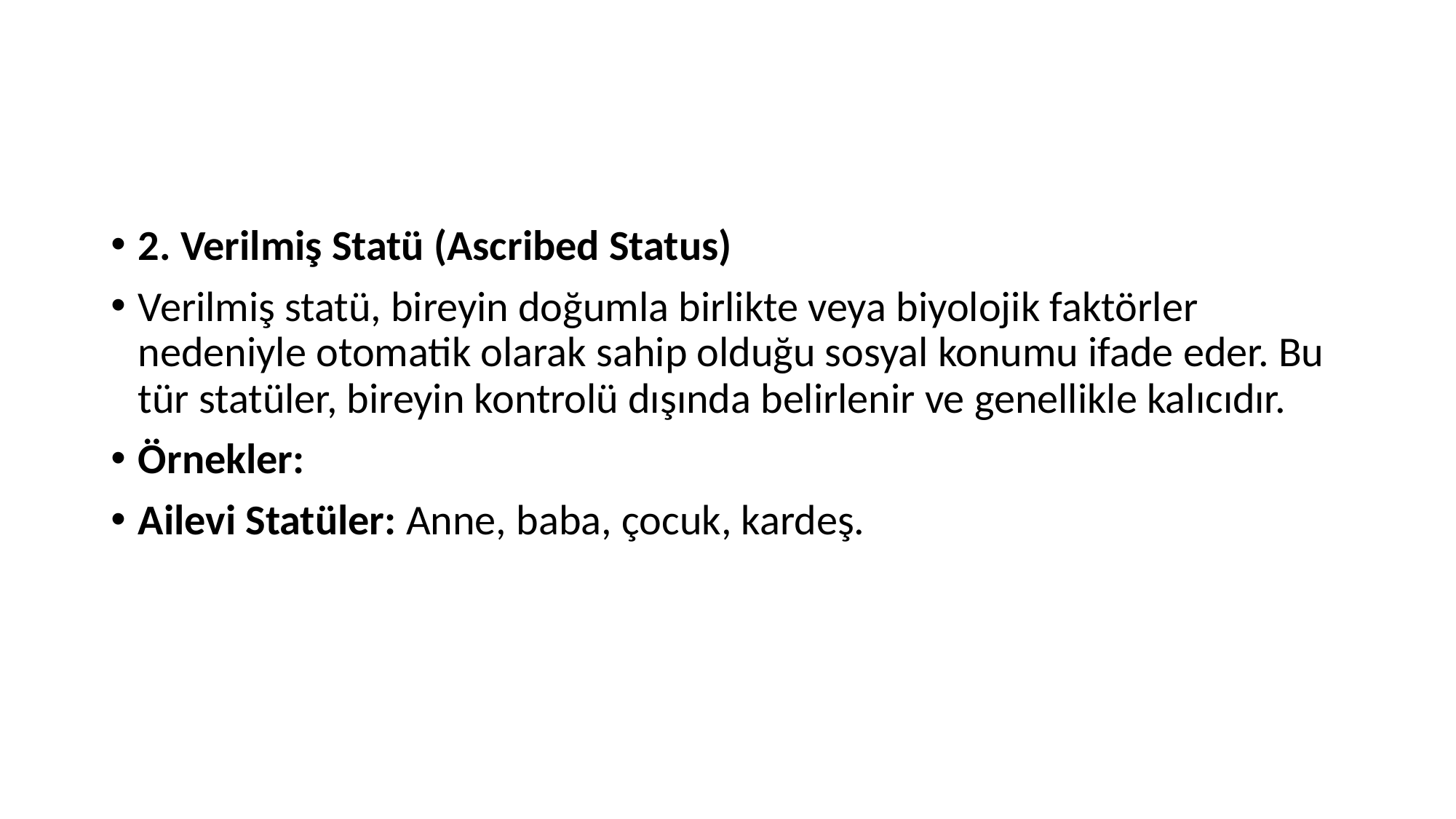

#
2. Verilmiş Statü (Ascribed Status)
Verilmiş statü, bireyin doğumla birlikte veya biyolojik faktörler nedeniyle otomatik olarak sahip olduğu sosyal konumu ifade eder. Bu tür statüler, bireyin kontrolü dışında belirlenir ve genellikle kalıcıdır.
Örnekler:
Ailevi Statüler: Anne, baba, çocuk, kardeş.